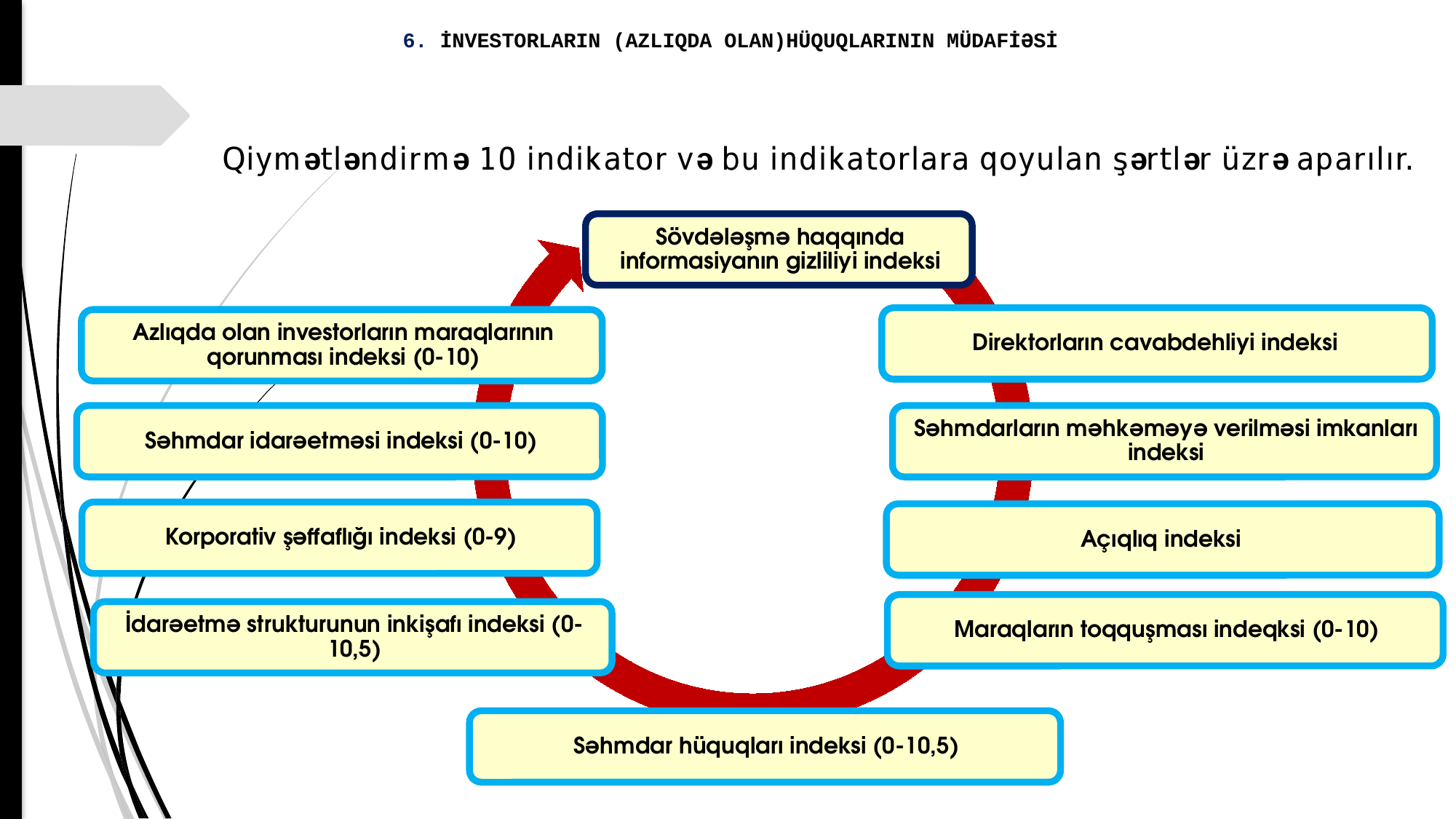

# 6. İNVESTORLARIN (AZLIQDA OLAN)HÜQUQLARININ MÜDAFİƏSİ
Qiymətləndirmə 10 indikator və bu indikatorlara qoyulan şərtlər üzrə aparılır.

Sövdələşmə haqqında informasiyanın gizliliyi indeksi
Direktorların cavabdehliyi indeksi
Səhmdarların məhkəməyə verilməsi imkanları indeksi
Açıqlıq indeksi
Maraqların toqquşması indeqksi (0-10)
Səhmdar hüquqları indeksi (0-10,5)
İdarəetmə strukturunun inkişafı indeksi (0-10,5)
Korporativ şəffaflığı indeksi (0-9)
Səhmdar idarəetməsi indeksi (0-10)
Azlıqda olan investorların maraqlarının qorunması indeksi (0-10)